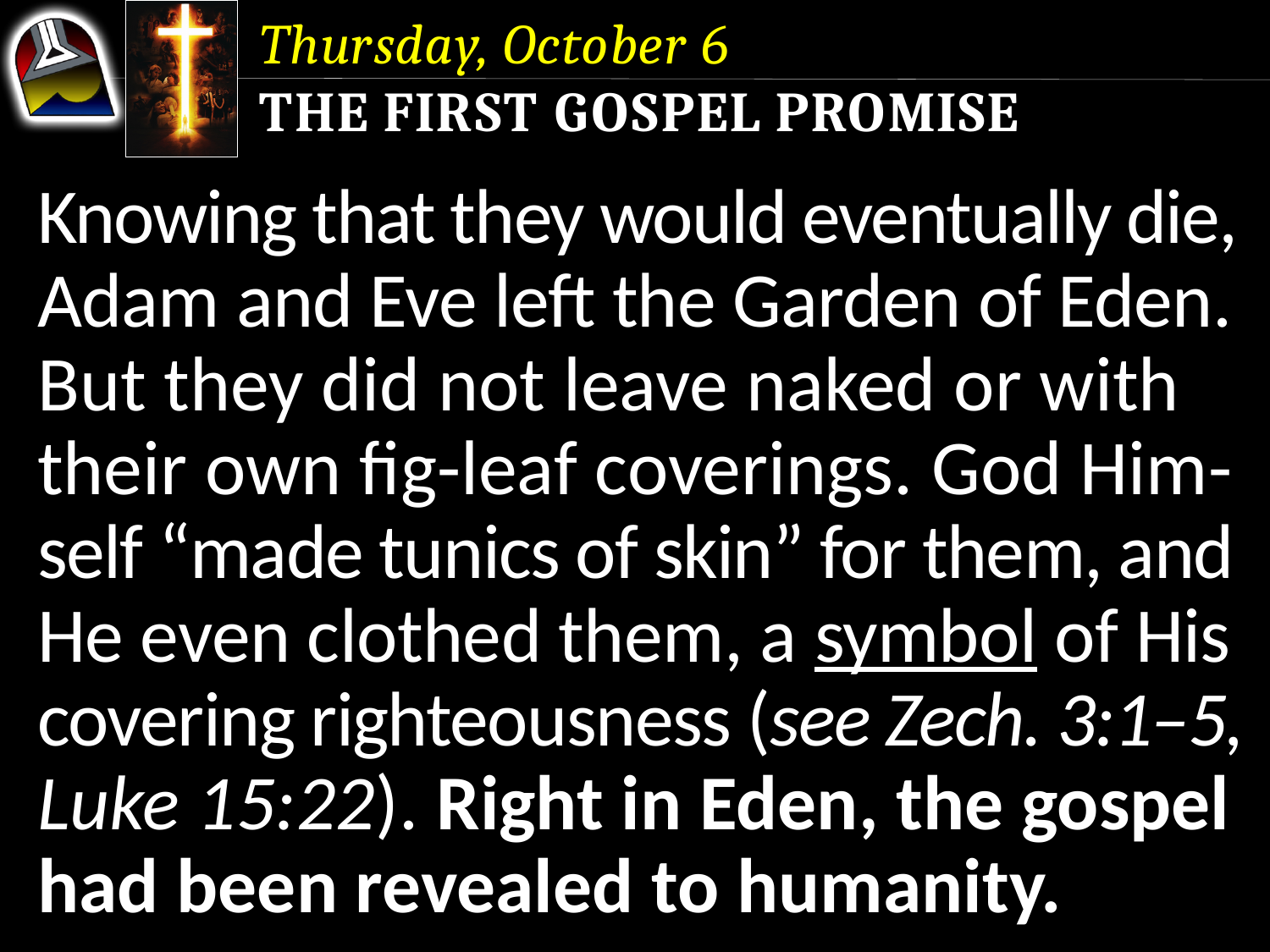

Thursday, October 6
The First Gospel Promise
Knowing that they would eventually die, Adam and Eve left the Garden of Eden. But they did not leave naked or with their own fig-leaf coverings. God Him-self “made tunics of skin” for them, and He even clothed them, a symbol of His covering righteousness (see Zech. 3:1–5, Luke 15:22). Right in Eden, the gospel had been revealed to humanity.
Knowing that they would eventually die, Adam and Eve left the Garden of Eden. But they did not leave naked or with their own fig-leaf coverings. God Him-self “made tunics of skin” for them, and He even clothed them, a symbol of His covering righteousness (see Zech. 3:1–5, Luke 15:22).
Knowing that they would eventually die, Adam and Eve left the Garden of Eden. But they did not leave naked or with their own fig-leaf coverings.